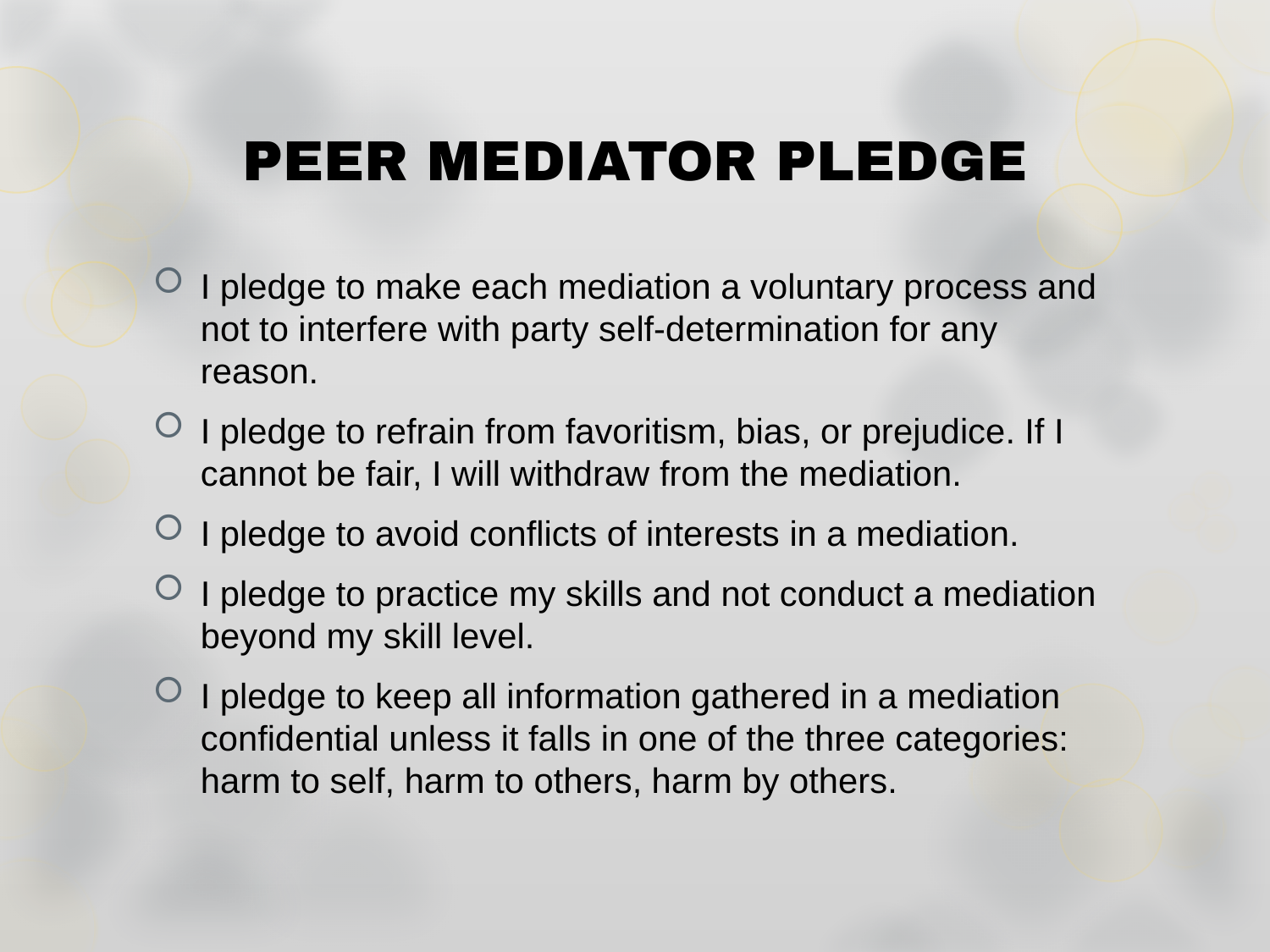

# PEER MEDIATOR PLEDGE
I pledge to make each mediation a voluntary process and not to interfere with party self-determination for any reason.
I pledge to refrain from favoritism, bias, or prejudice. If I cannot be fair, I will withdraw from the mediation.
I pledge to avoid conflicts of interests in a mediation.
I pledge to practice my skills and not conduct a mediation beyond my skill level.
I pledge to keep all information gathered in a mediation confidential unless it falls in one of the three categories: harm to self, harm to others, harm by others.